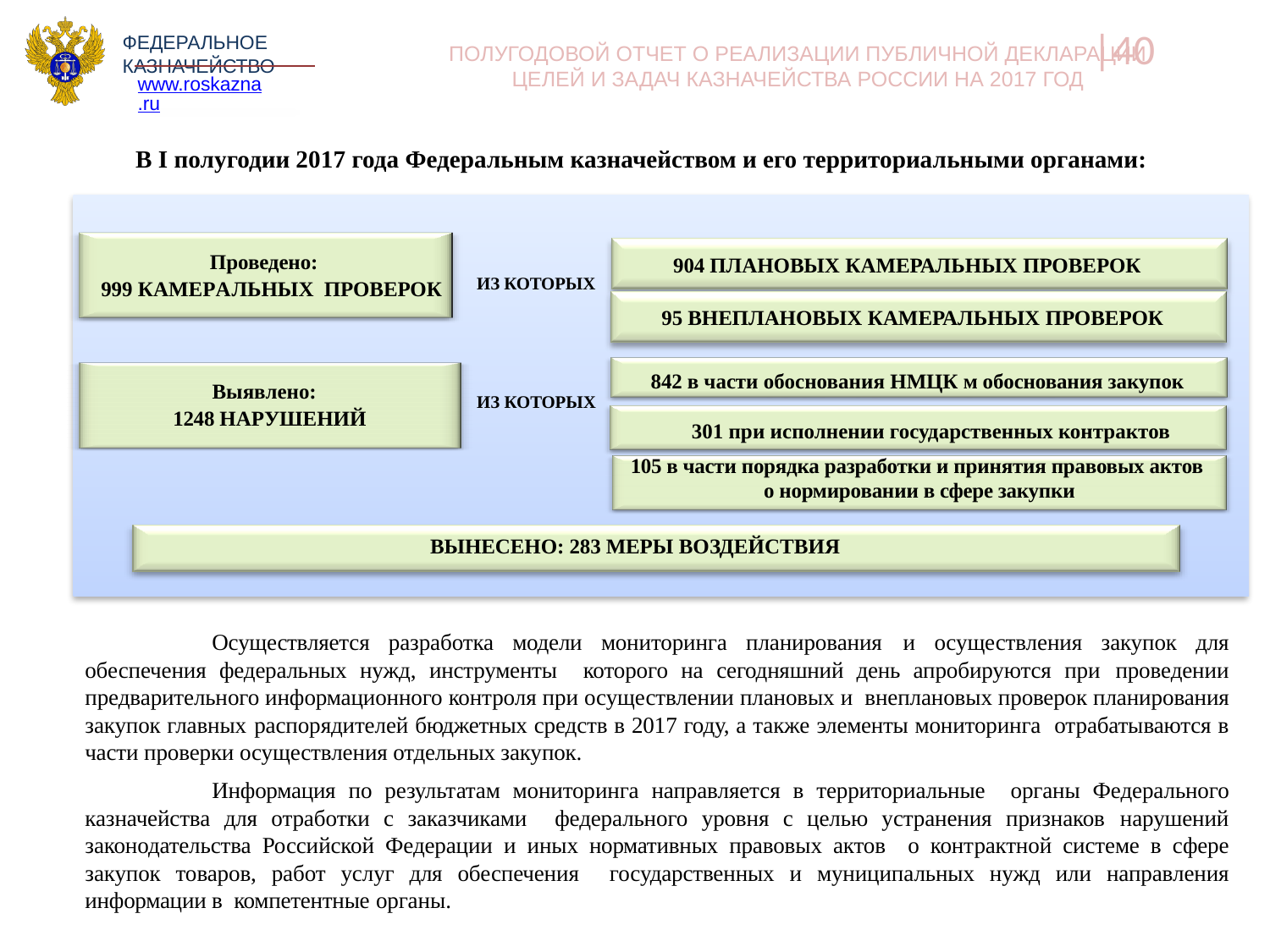

|40

ФЕДЕРАЛЬНОЕ КАЗНАЧЕЙСТВО
ПОЛУГОДОВОЙ ОТЧЕТ О РЕАЛИЗАЦИИ ПУБЛИЧНОЙ ДЕКЛАРАЦИИ ЦЕЛЕЙ И ЗАДАЧ КАЗНАЧЕЙСТВА РОССИИ НА 2017 ГОД

www.roskazna.ru

В I полугодии 2017 года Федеральным казначейством и его территориальными органами:

904 ПЛАНОВЫХ КАМЕРАЛЬНЫХ ПРОВЕРОК
Проведено:
999 КАМЕРАЛЬНЫХ  ПРОВЕРОК
ИЗ КОТОРЫХ
95 ВНЕПЛАНОВЫХ КАМЕРАЛЬНЫХ ПРОВЕРОК

842 в части обоснования НМЦК м обоснования закупок
Выявлено:
1248 НАРУШЕНИЙ
ИЗ КОТОРЫХ
301 при исполнении государственных контрактов
105 в части порядка разработки и принятия правовых актов
о нормировании в сфере закупки

ВЫНЕСЕНО: 283 МЕРЫ ВОЗДЕЙСТВИЯ

	Осуществляется разработка модели мониторинга планирования и осуществления закупок для обеспечения федеральных нужд, инструменты  которого на сегодняшний день апробируются при проведении предварительного информационного контроля при осуществлении плановых и  внеплановых проверок планирования закупок главных распорядителей бюджетных средств в 2017 году, а также элементы мониторинга  отрабатываются в части проверки осуществления отдельных закупок.
	Информация по результатам мониторинга направляется в территориальные  органы Федерального казначейства для отработки с заказчиками  федерального уровня с целью устранения признаков нарушений законодательства Российской Федерации и иных нормативных правовых актов  о контрактной системе в сфере закупок товаров, работ услуг для обеспечения  государственных и муниципальных нужд или направления информации в  компетентные органы.